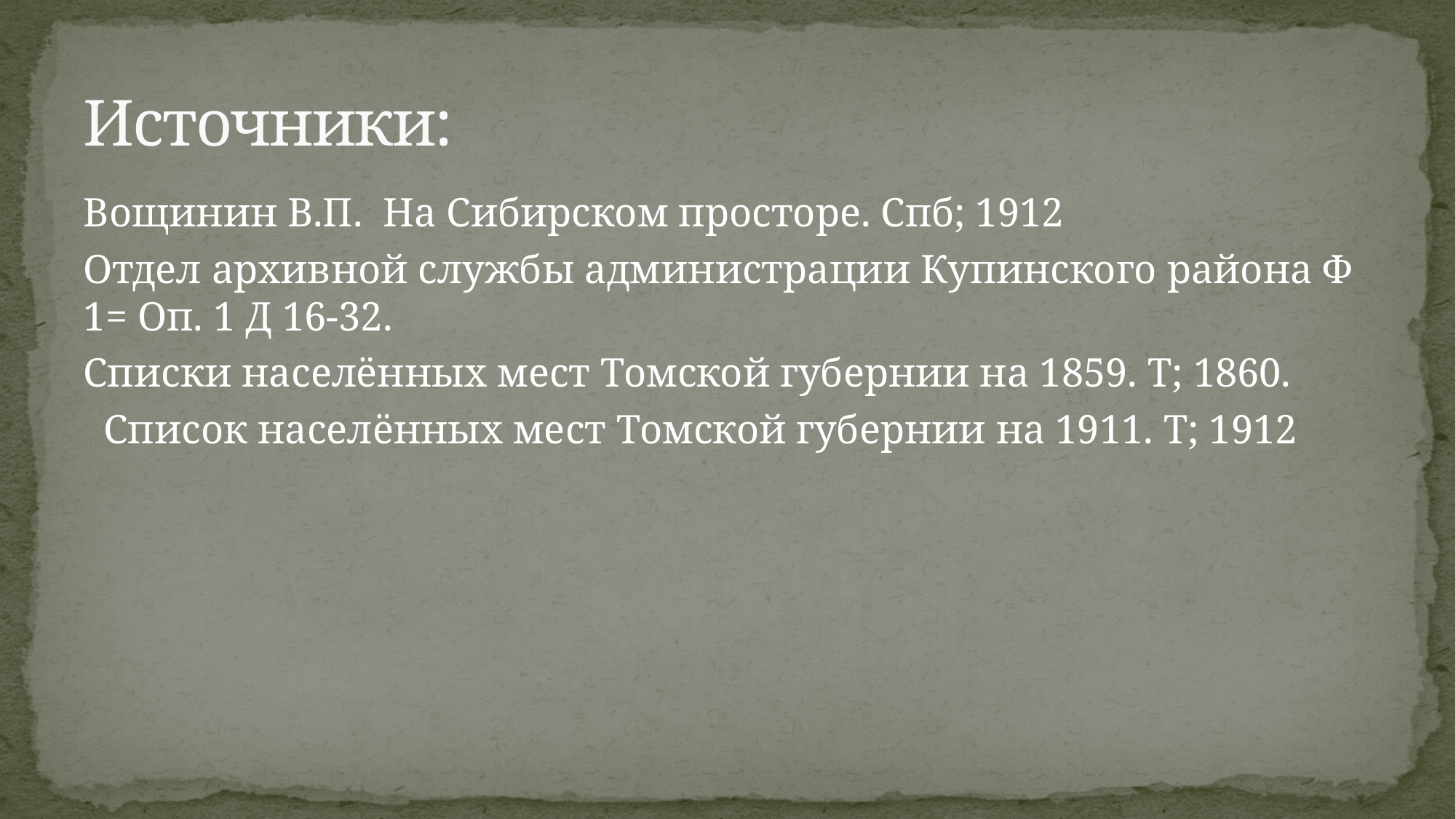

# Источники:
Вощинин В.П.  На Сибирском просторе. Спб; 1912
Отдел архивной службы администрации Купинского района Ф 1= Оп. 1 Д 16-32.
Списки населённых мест Томской губернии на 1859. Т; 1860.
  Список населённых мест Томской губернии на 1911. Т; 1912